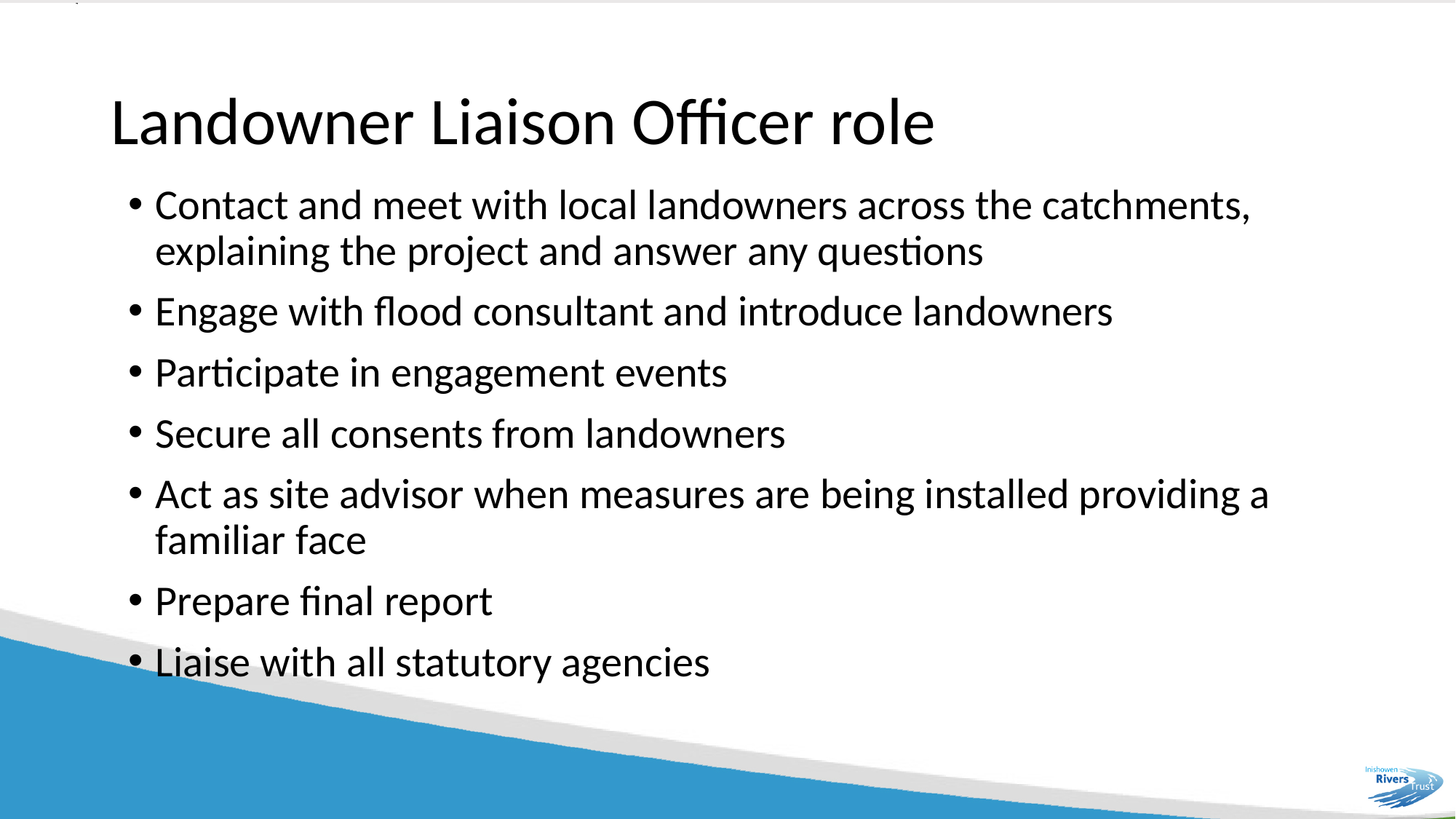

# Landowner Liaison Officer role
Contact and meet with local landowners across the catchments, explaining the project and answer any questions
Engage with flood consultant and introduce landowners
Participate in engagement events
Secure all consents from landowners
Act as site advisor when measures are being installed providing a familiar face
Prepare final report
Liaise with all statutory agencies